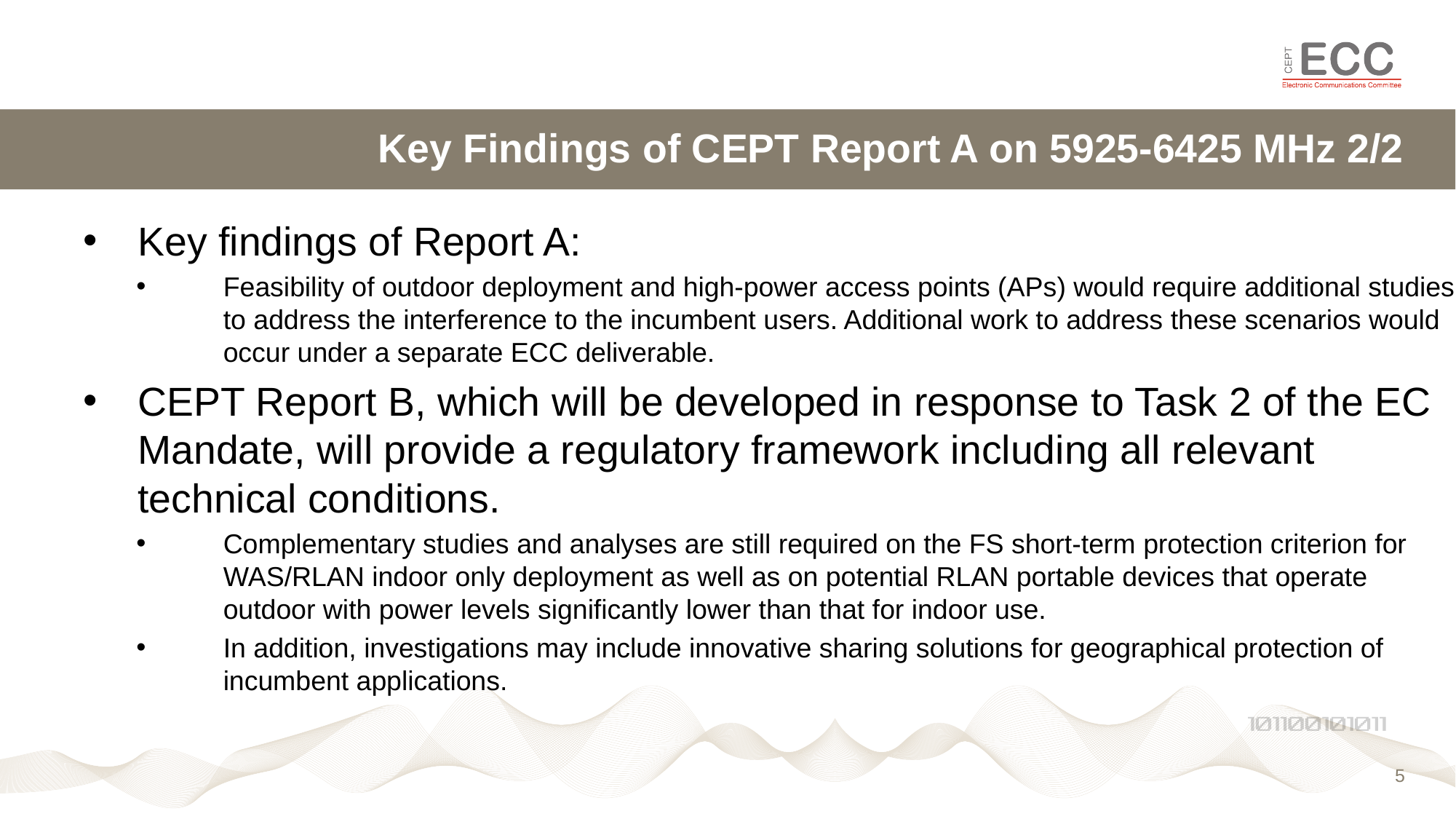

# Key Findings of CEPT Report A on 5925-6425 MHz 2/2
Key findings of Report A:
Feasibility of outdoor deployment and high-power access points (APs) would require additional studies to address the interference to the incumbent users. Additional work to address these scenarios would occur under a separate ECC deliverable.
CEPT Report B, which will be developed in response to Task 2 of the EC Mandate, will provide a regulatory framework including all relevant technical conditions.
Complementary studies and analyses are still required on the FS short-term protection criterion for WAS/RLAN indoor only deployment as well as on potential RLAN portable devices that operate outdoor with power levels significantly lower than that for indoor use.
In addition, investigations may include innovative sharing solutions for geographical protection of incumbent applications.

5